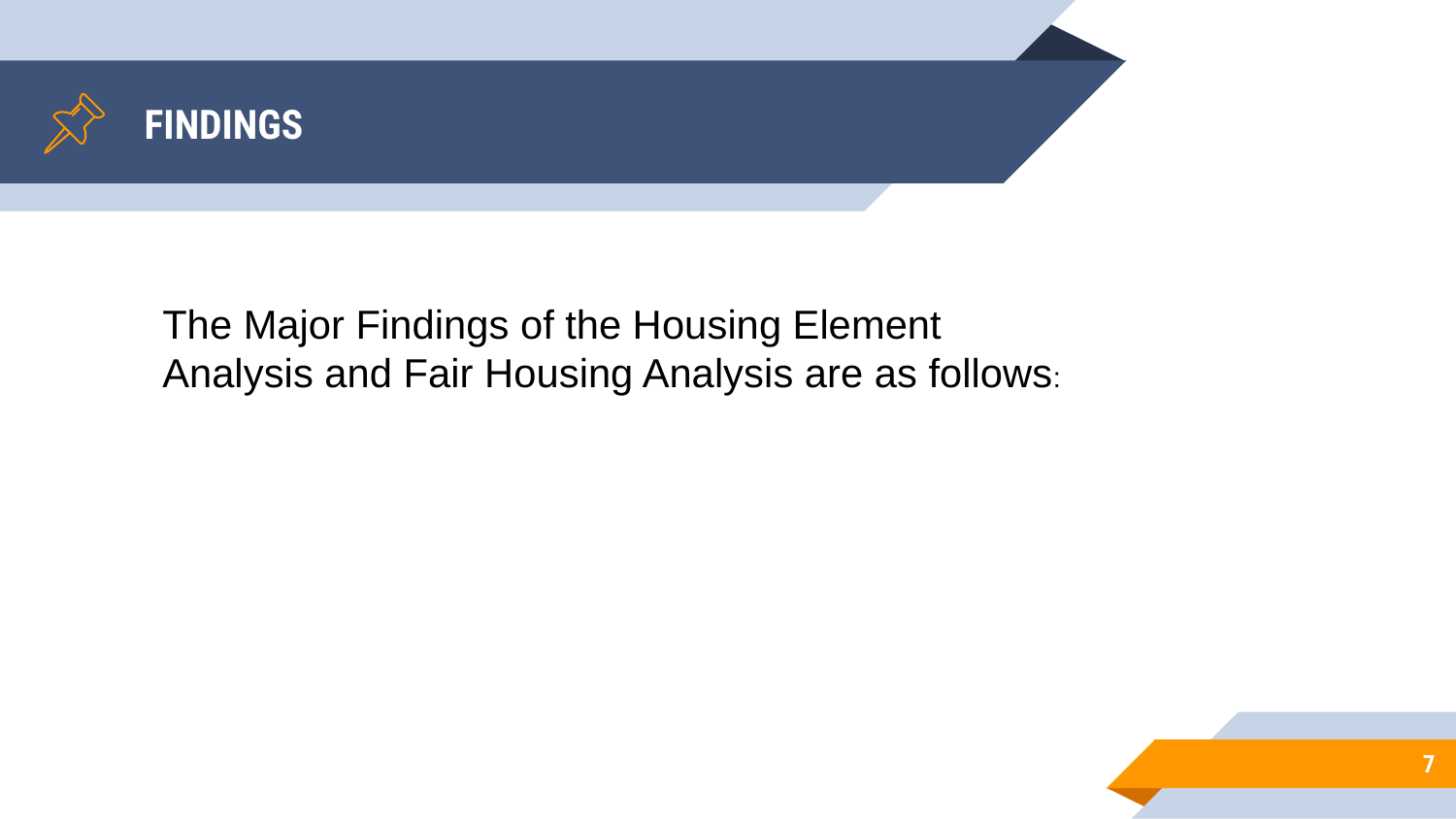

# FINDINGS

The Major Findings of the Housing Element Analysis and Fair Housing Analysis are as follows:
7